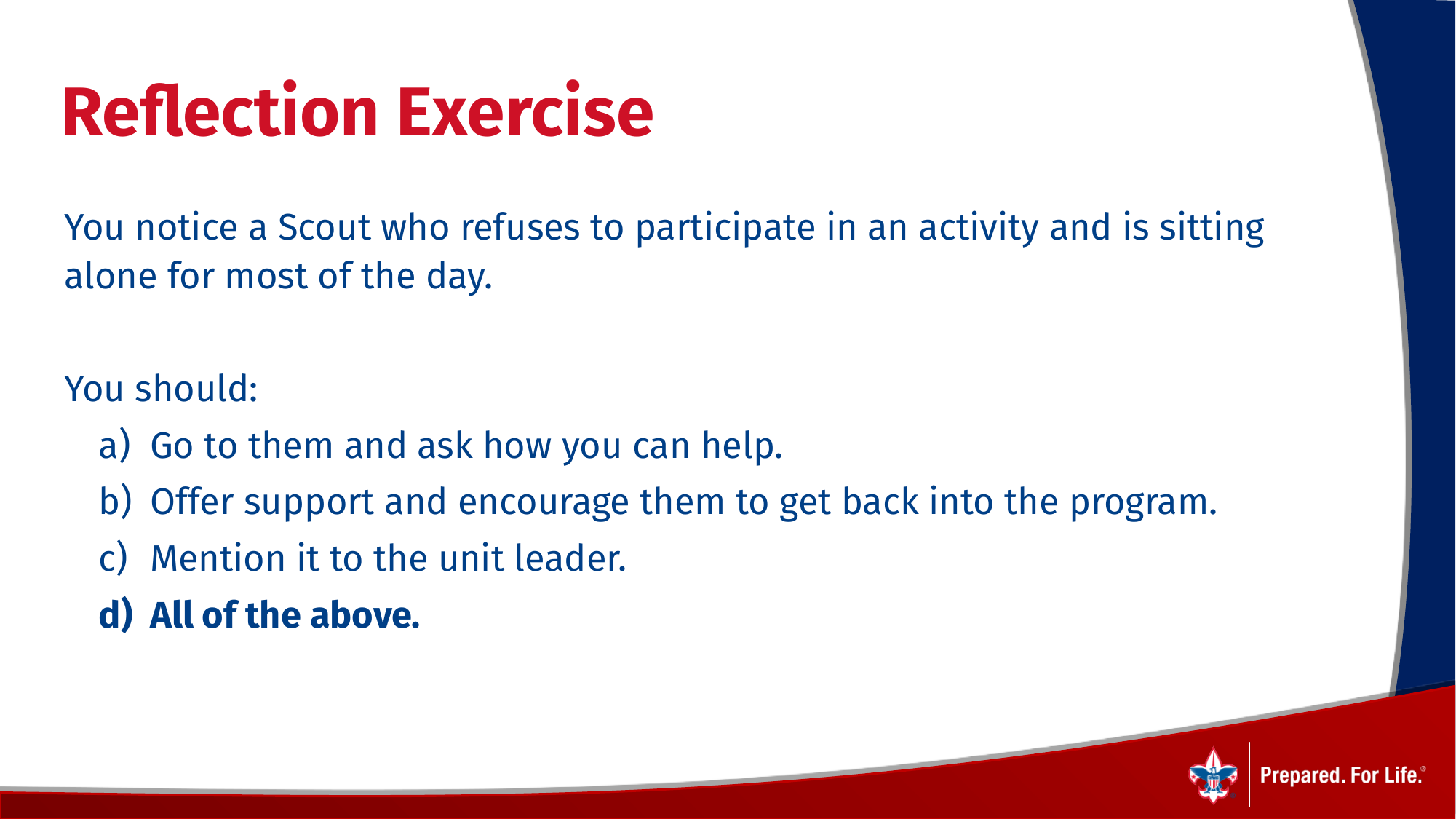

# Reflection Exercise
You notice a Scout who refuses to participate in an activity and is sitting alone for most of the day.

You should:
Go to them and ask how you can help.
Offer support and encourage them to get back into the program.
Mention it to the unit leader.
All of the above.